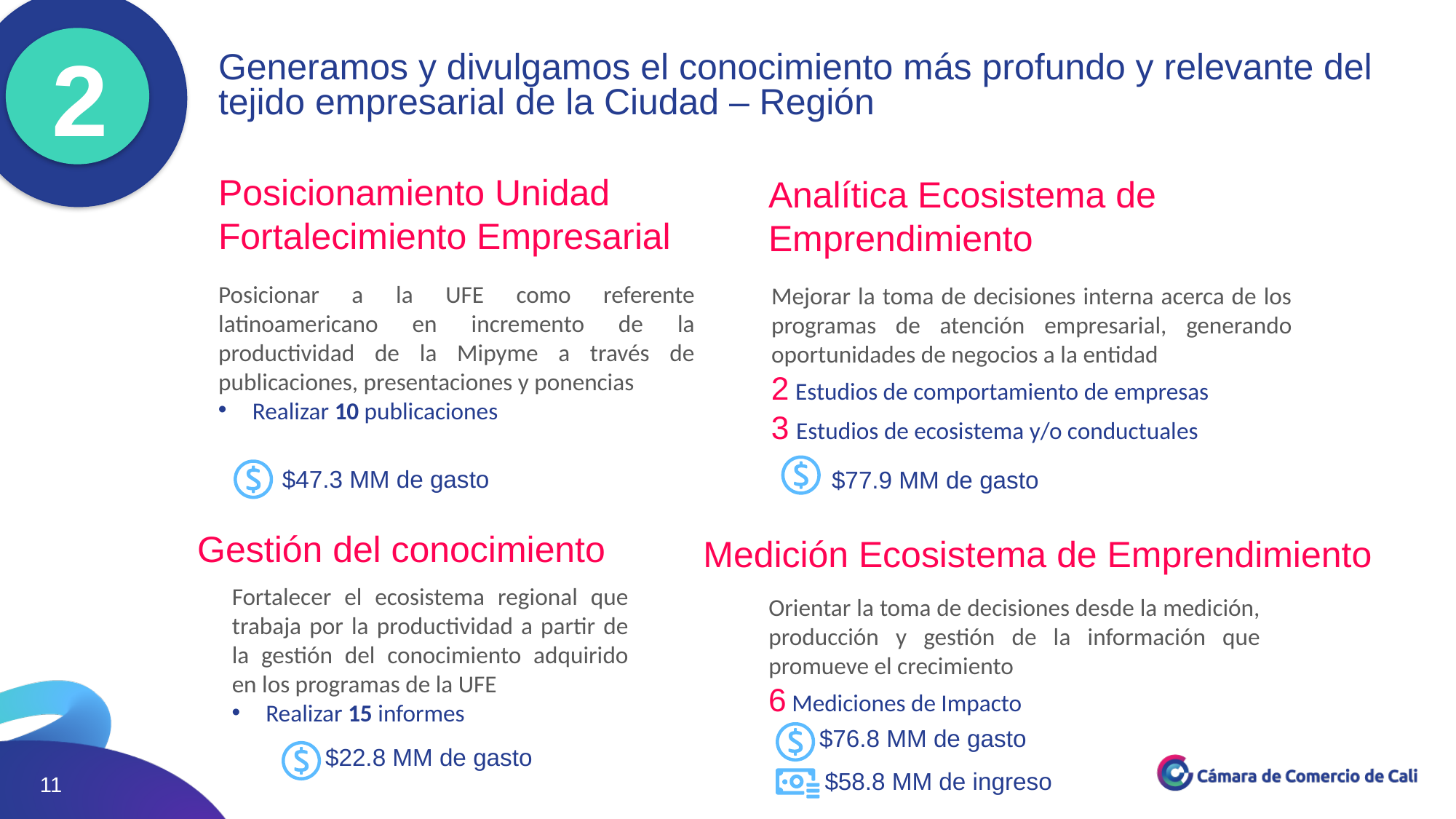

Generamos y divulgamos el conocimiento más profundo y relevante del tejido empresarial de la Ciudad – Región

2
Posicionamiento Unidad Fortalecimiento Empresarial
Analítica Ecosistema de Emprendimiento
Posicionar a la UFE como referente latinoamericano en incremento de la productividad de la Mipyme a través de publicaciones, presentaciones y ponencias
Realizar 10 publicaciones
Mejorar la toma de decisiones interna acerca de los programas de atención empresarial, generando oportunidades de negocios a la entidad
2 Estudios de comportamiento de empresas
3 Estudios de ecosistema y/o conductuales

$47.3 MM de gasto
$77.9 MM de gasto

Gestión del conocimiento
Medición Ecosistema de Emprendimiento
Fortalecer el ecosistema regional que trabaja por la productividad a partir de la gestión del conocimiento adquirido en los programas de la UFE
Realizar 15 informes
Orientar la toma de decisiones desde la medición, producción y gestión de la información que promueve el crecimiento
6 Mediciones de Impacto
$76.8 MM de gasto

$22.8 MM de gasto

$58.8 MM de ingreso